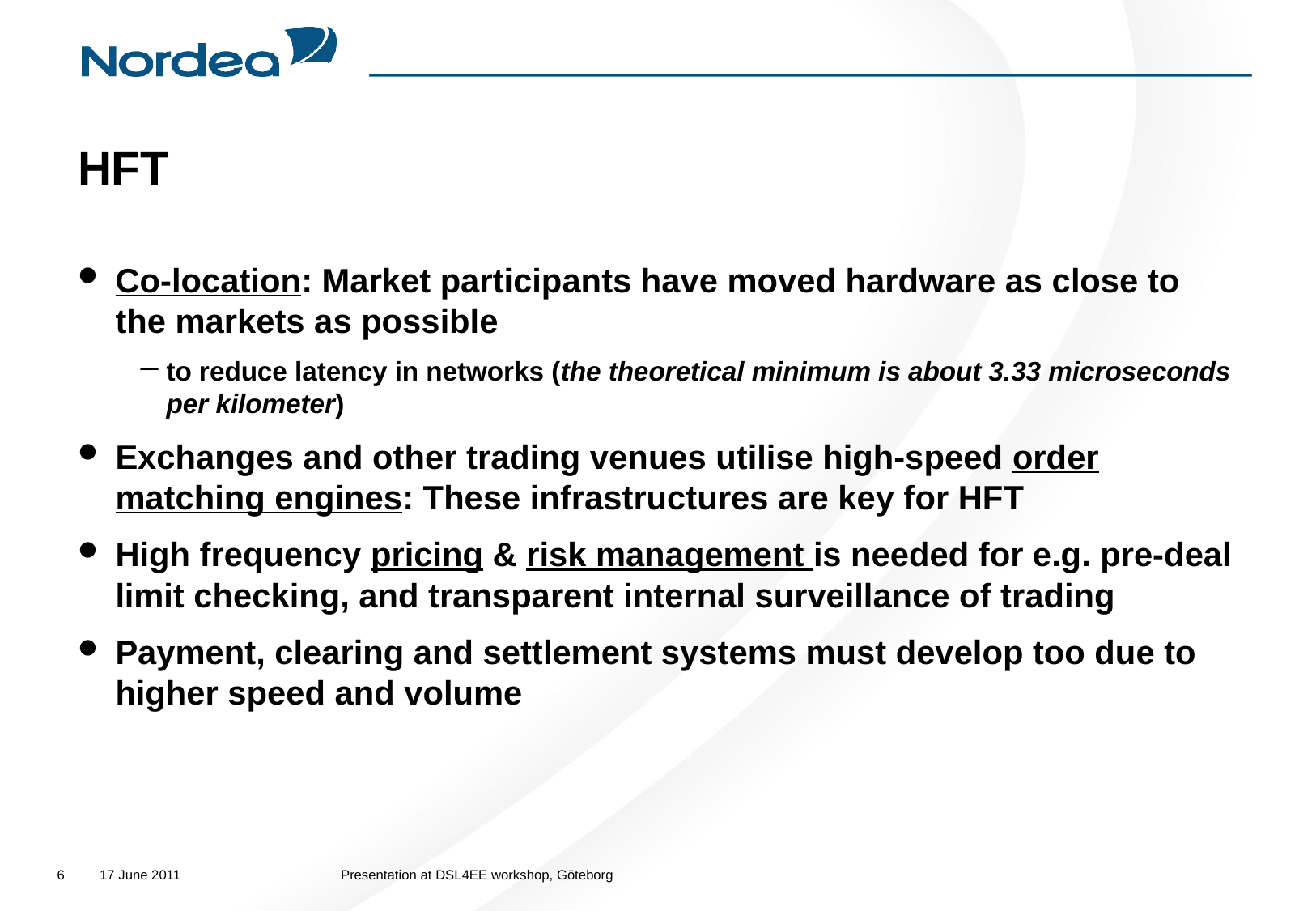

# HFT
Co-location: Market participants have moved hardware as close to the markets as possible
to reduce latency in networks (the theoretical minimum is about 3.33 microseconds per kilometer)
Exchanges and other trading venues utilise high-speed order matching engines: These infrastructures are key for HFT
High frequency pricing & risk management is needed for e.g. pre-deal limit checking, and transparent internal surveillance of trading
Payment, clearing and settlement systems must develop too due to higher speed and volume

6
17 June 2011
Presentation at DSL4EE workshop, Göteborg